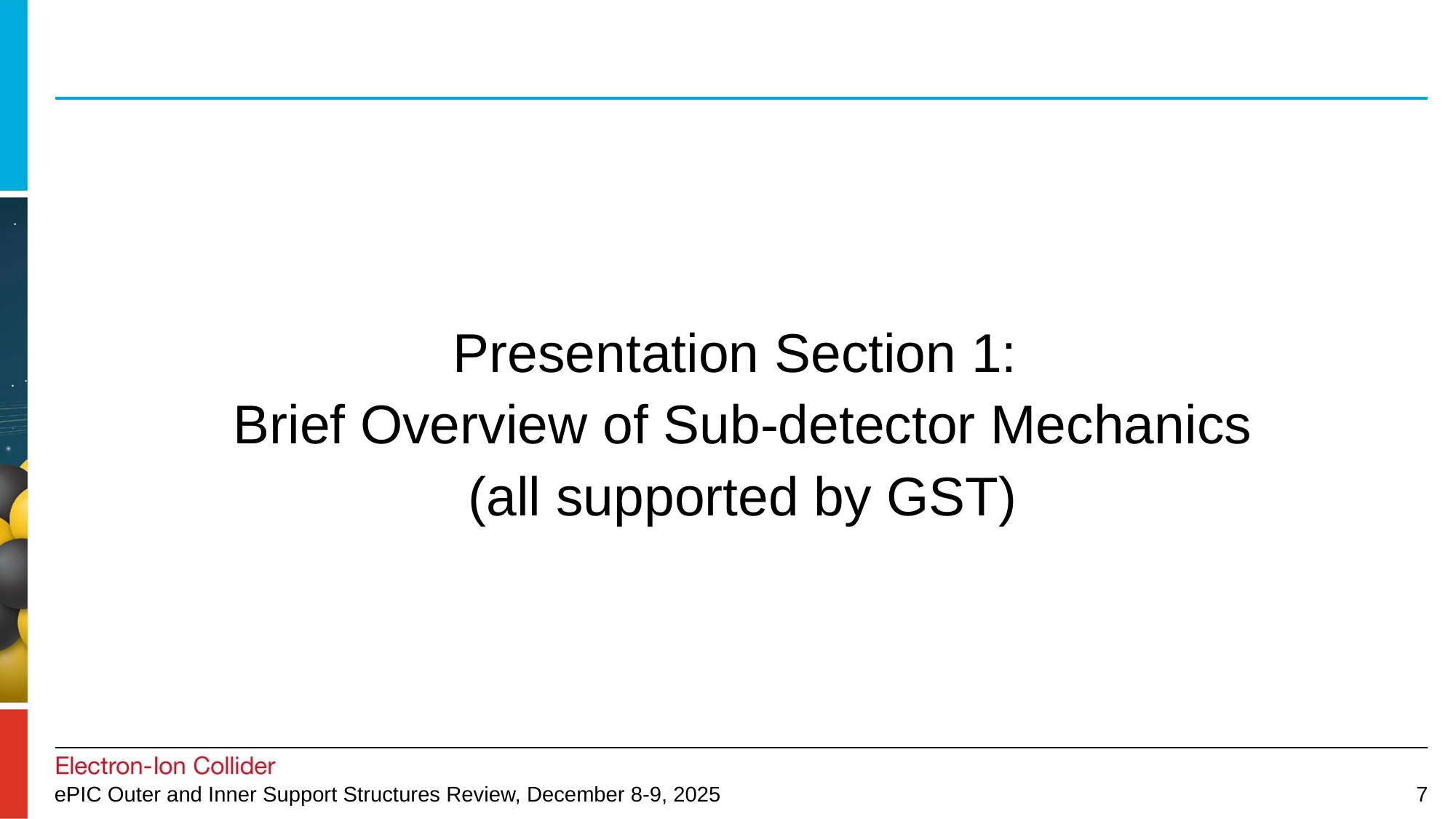

Presentation Section 1:
Brief Overview of Sub-detector Mechanics
(all supported by GST)